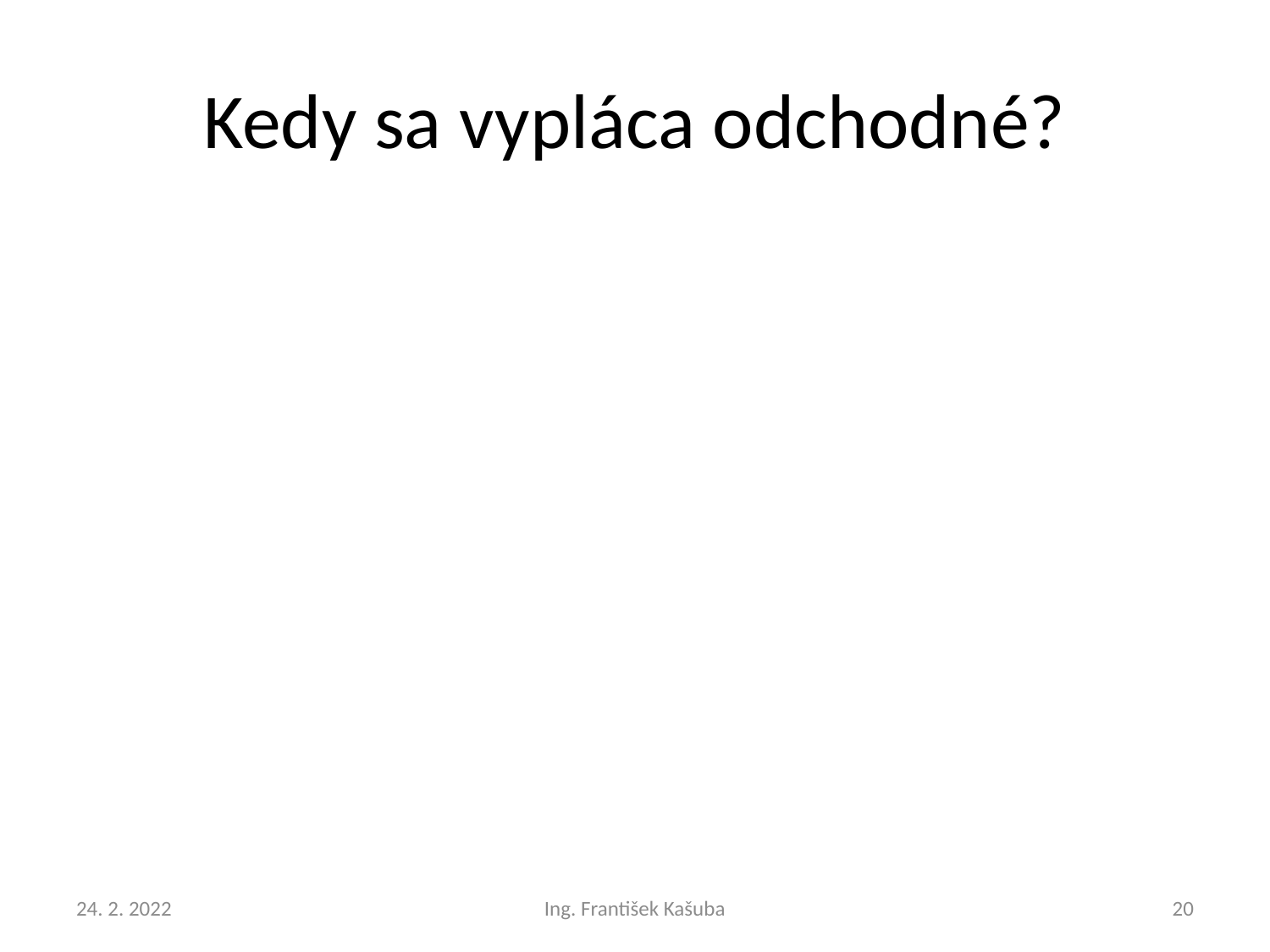

# Kedy sa vypláca odchodné?

24. 2. 2022
Ing. František Kašuba
20